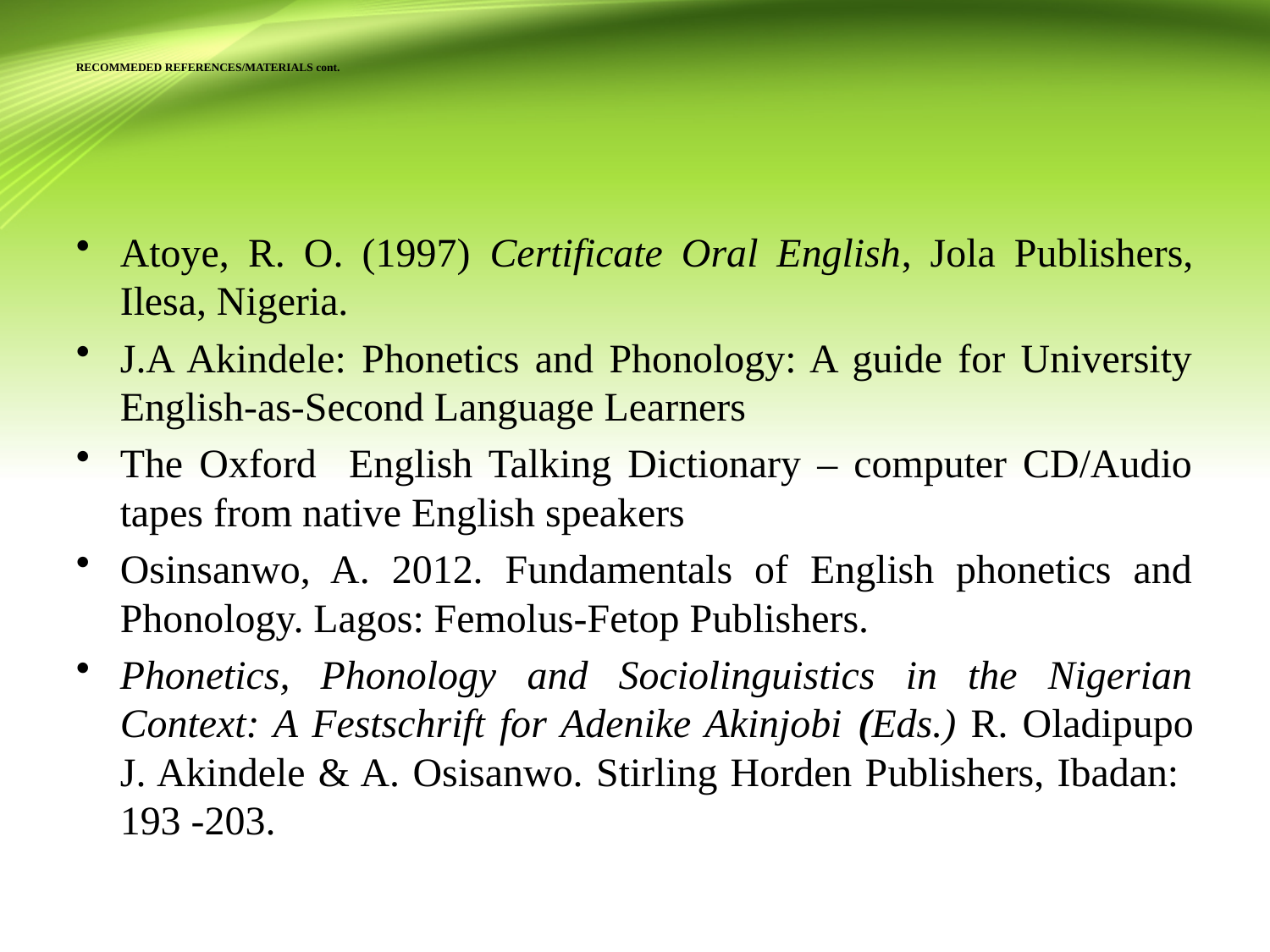

# RECOMMEDED REFERENCES/MATERIALS cont.

Atoye, R. O. (1997) Certificate Oral English, Jola Publishers, Ilesa, Nigeria.
J.A Akindele: Phonetics and Phonology: A guide for University English-as-Second Language Learners
The Oxford  English Talking Dictionary – computer CD/Audio tapes from native English speakers
Osinsanwo, A. 2012. Fundamentals of English phonetics and Phonology. Lagos: Femolus-Fetop Publishers.
Phonetics, Phonology and Sociolinguistics in the Nigerian Context: A Festschrift for Adenike Akinjobi (Eds.) R. Oladipupo J. Akindele & A. Osisanwo. Stirling Horden Publishers, Ibadan:  193 -203.